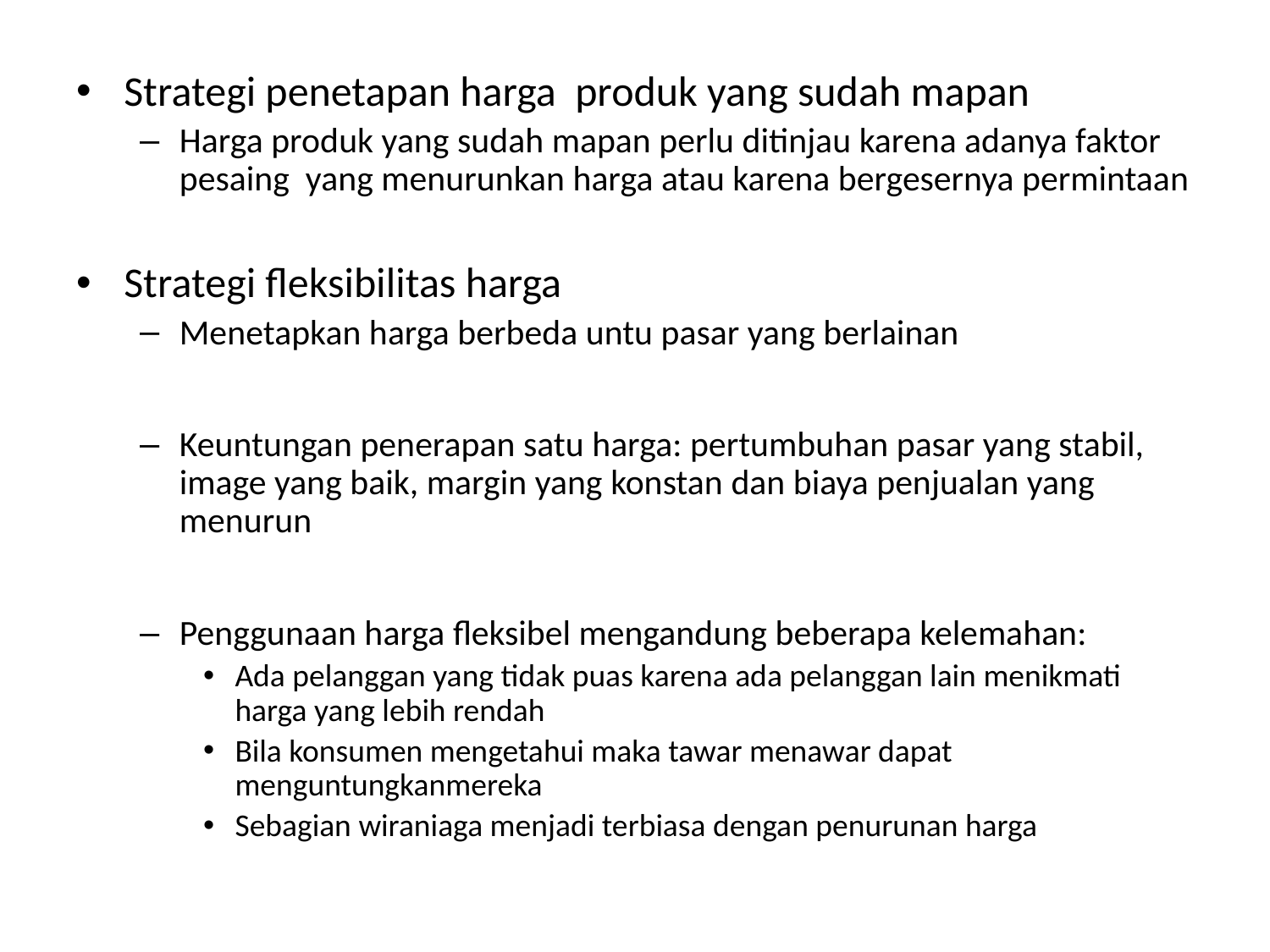

Strategi penetapan harga  produk yang sudah mapan
Harga produk yang sudah mapan perlu ditinjau karena adanya faktor pesaing  yang menurunkan harga atau karena bergesernya permintaan

Strategi fleksibilitas harga
Menetapkan harga berbeda untu pasar yang berlainan

Keuntungan penerapan satu harga: pertumbuhan pasar yang stabil, image yang baik, margin yang konstan dan biaya penjualan yang menurun

Penggunaan harga fleksibel mengandung beberapa kelemahan:
Ada pelanggan yang tidak puas karena ada pelanggan lain menikmati harga yang lebih rendah
Bila konsumen mengetahui maka tawar menawar dapat menguntungkanmereka
Sebagian wiraniaga menjadi terbiasa dengan penurunan harga